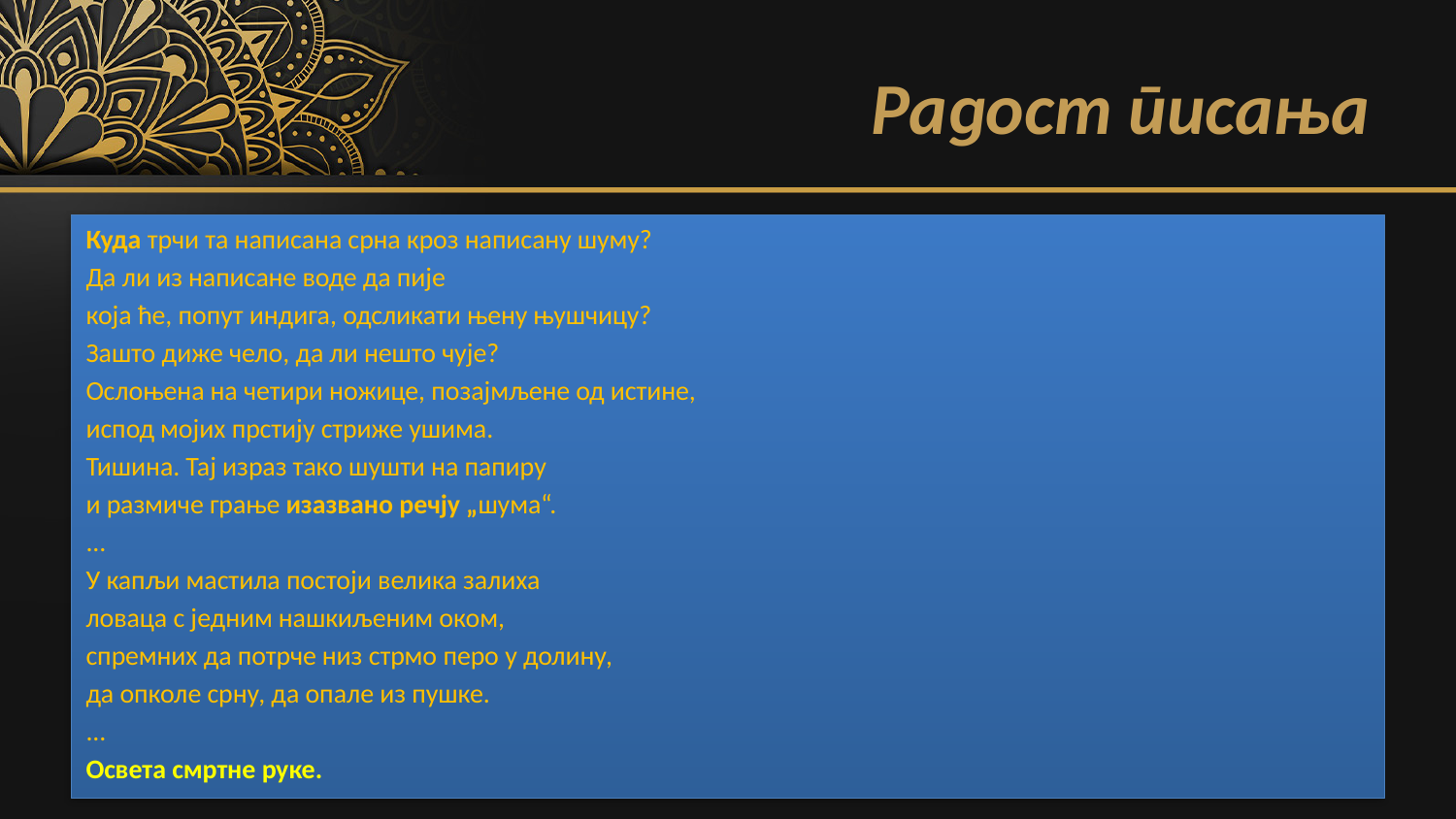

# Радост писања
Куда трчи та написана срна кроз написану шуму?
Да ли из написане воде да пије
која ће, попут индига, одсликати њену њушчицу?
Зашто диже чело, да ли нешто чује?
Ослоњена на четири ножице, позајмљене од истине,
испод мојих прстију стриже ушима.
Тишина. Тај израз тако шушти на папиру
и размиче грање изазвано речју „шума“.
...
У капљи мастила постоји велика залиха
ловаца с једним нашкиљеним оком,
спремних да потрче низ стрмо перо у долину,
да опколе срну, да опале из пушке.
...
Освета смртне руке.